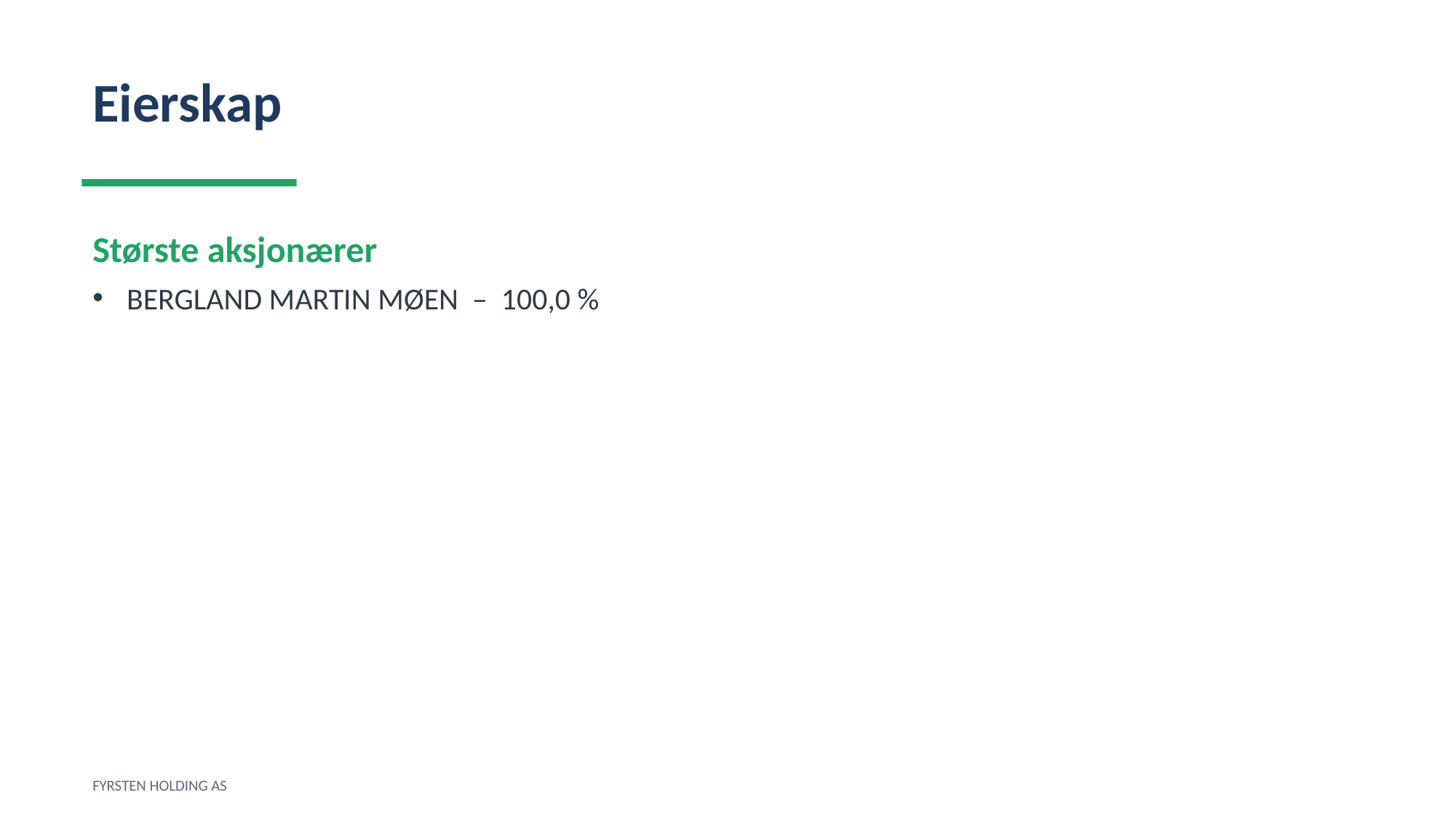

Eierskap

Største aksjonærer
BERGLAND MARTIN MØEN  –  100,0 %
FYRSTEN HOLDING AS